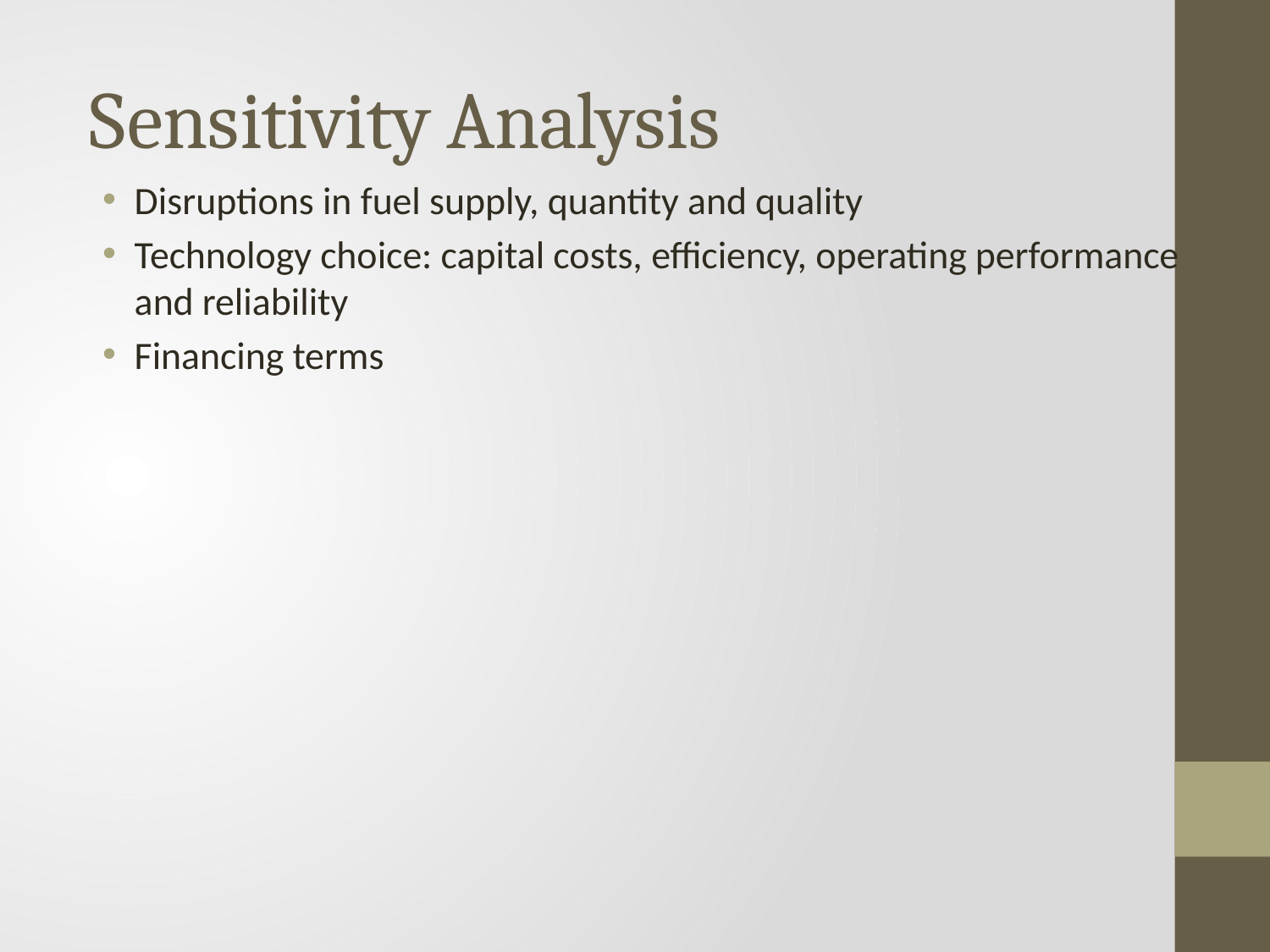

# Sensitivity Analysis
Disruptions in fuel supply, quantity and quality
Technology choice: capital costs, efficiency, operating performance and reliability
Financing terms